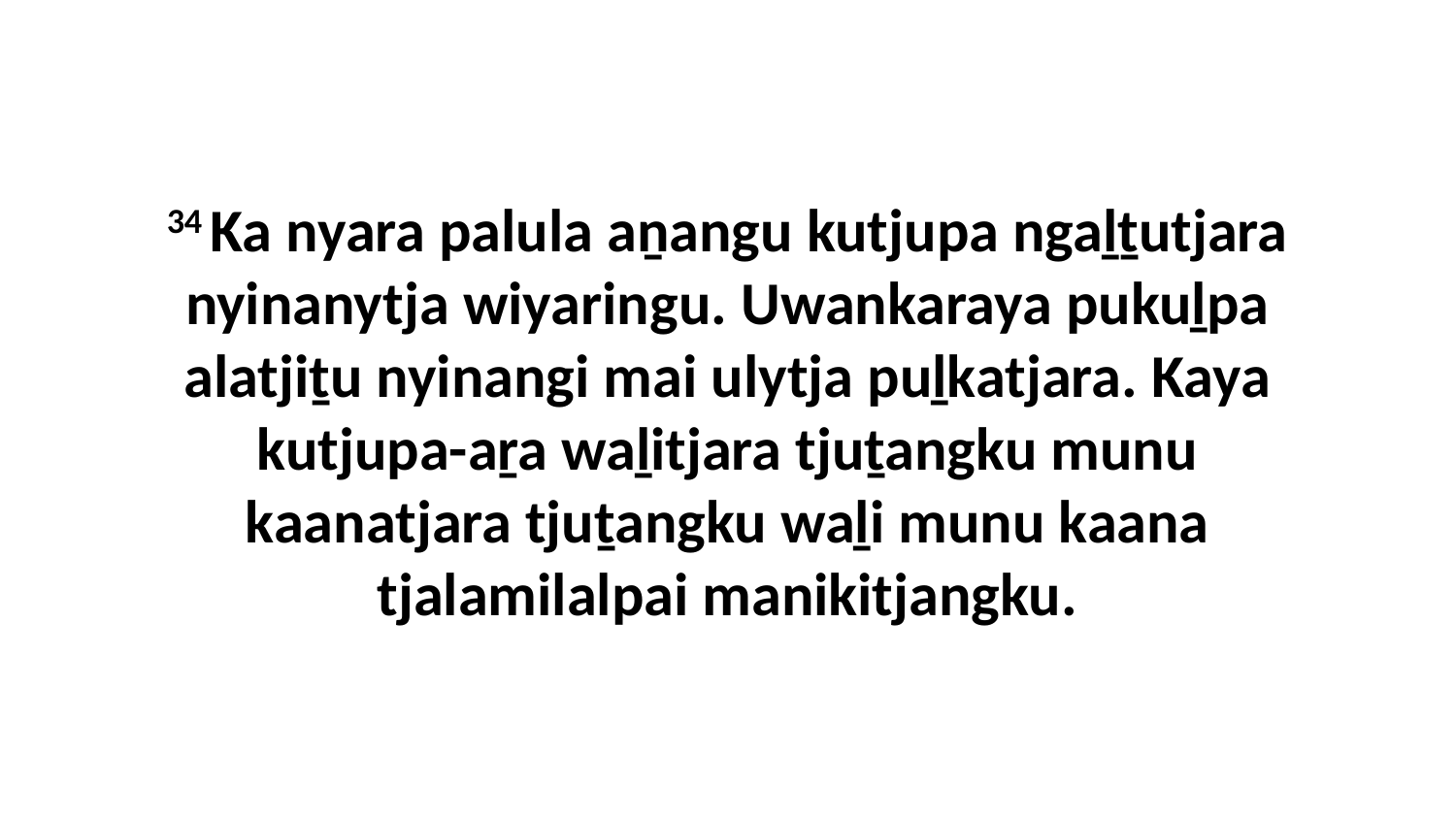

34 Ka nyara palula aṉangu kutjupa ngaḻṯutjara nyinanytja wiyaringu. Uwankaraya pukuḻpa alatjiṯu nyinangi mai ulytja puḻkatjara. Kaya kutjupa-aṟa waḻitjara tjuṯangku munu kaanatjara tjuṯangku waḻi munu kaana tjalamilalpai manikitjangku.